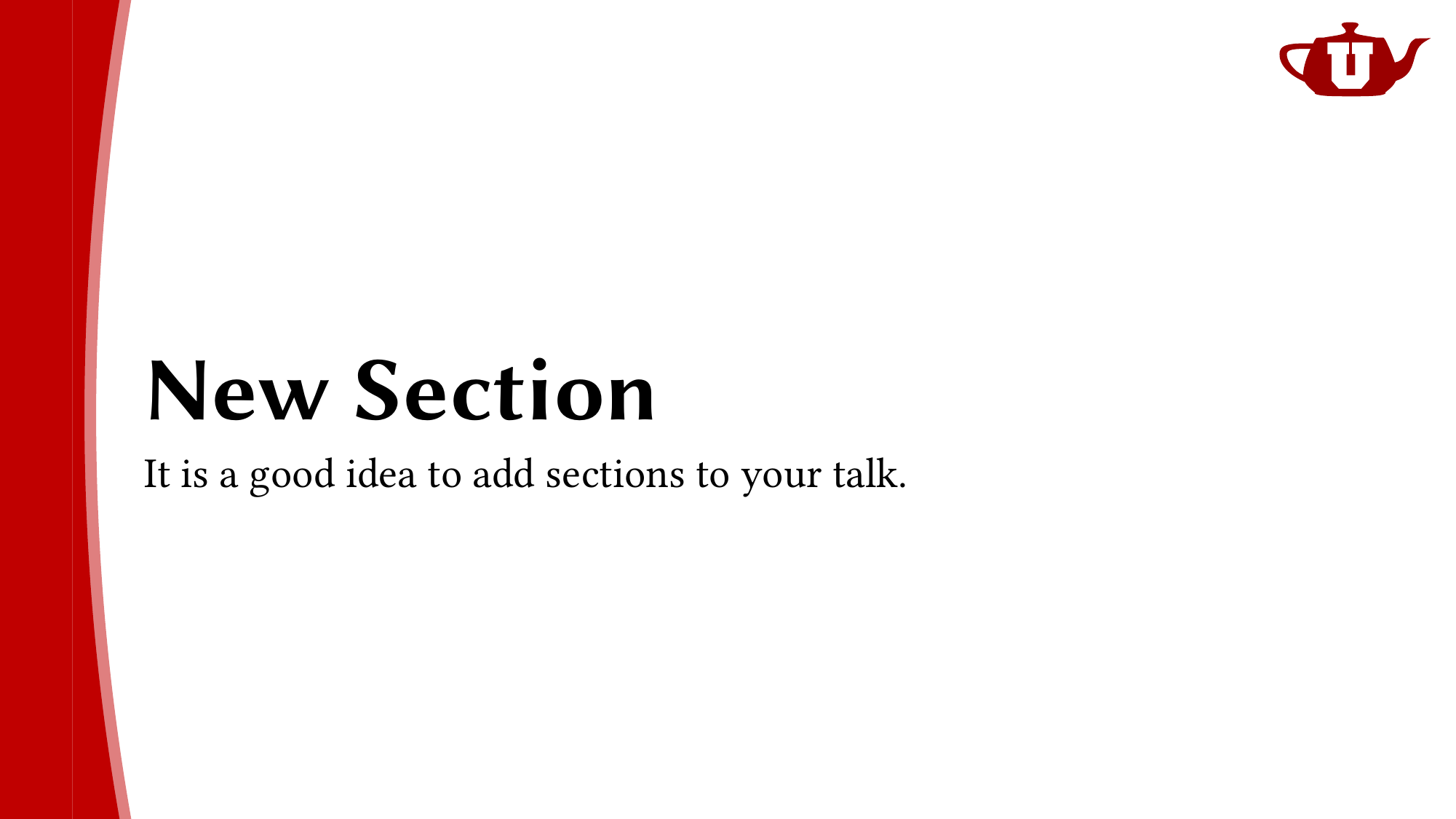

# New Section
It is a good idea to add sections to your talk.